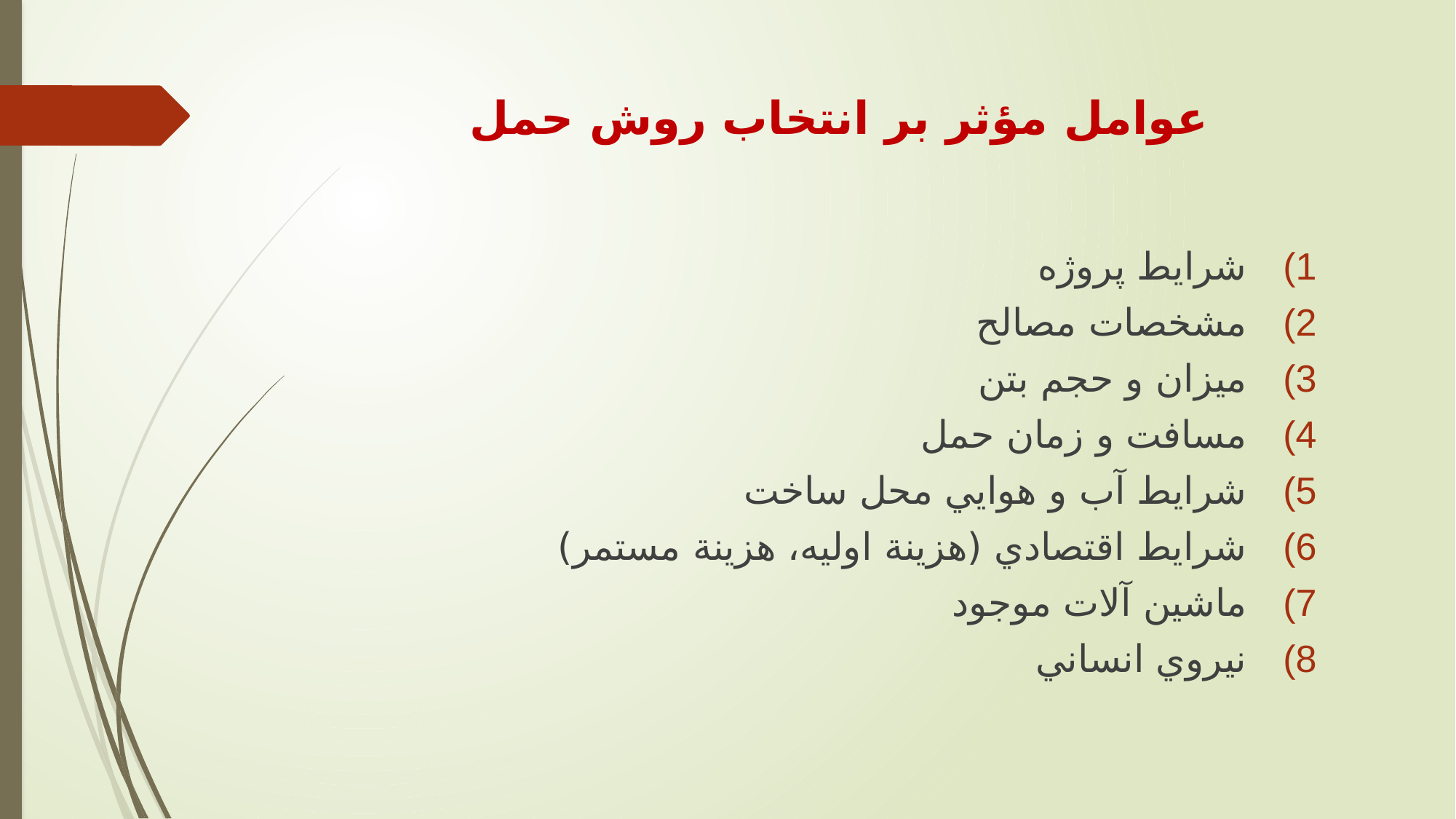

عوامل مؤثر بر انتخاب روش حمل
شرايط پروژه
مشخصات مصالح
ميزان و حجم بتن
مسافت و زمان حمل
شرايط آب و هوايي محل ساخت
شرايط اقتصادي (هزينة اوليه، هزينة مستمر)
ماشين آلات موجود
نيروي انساني